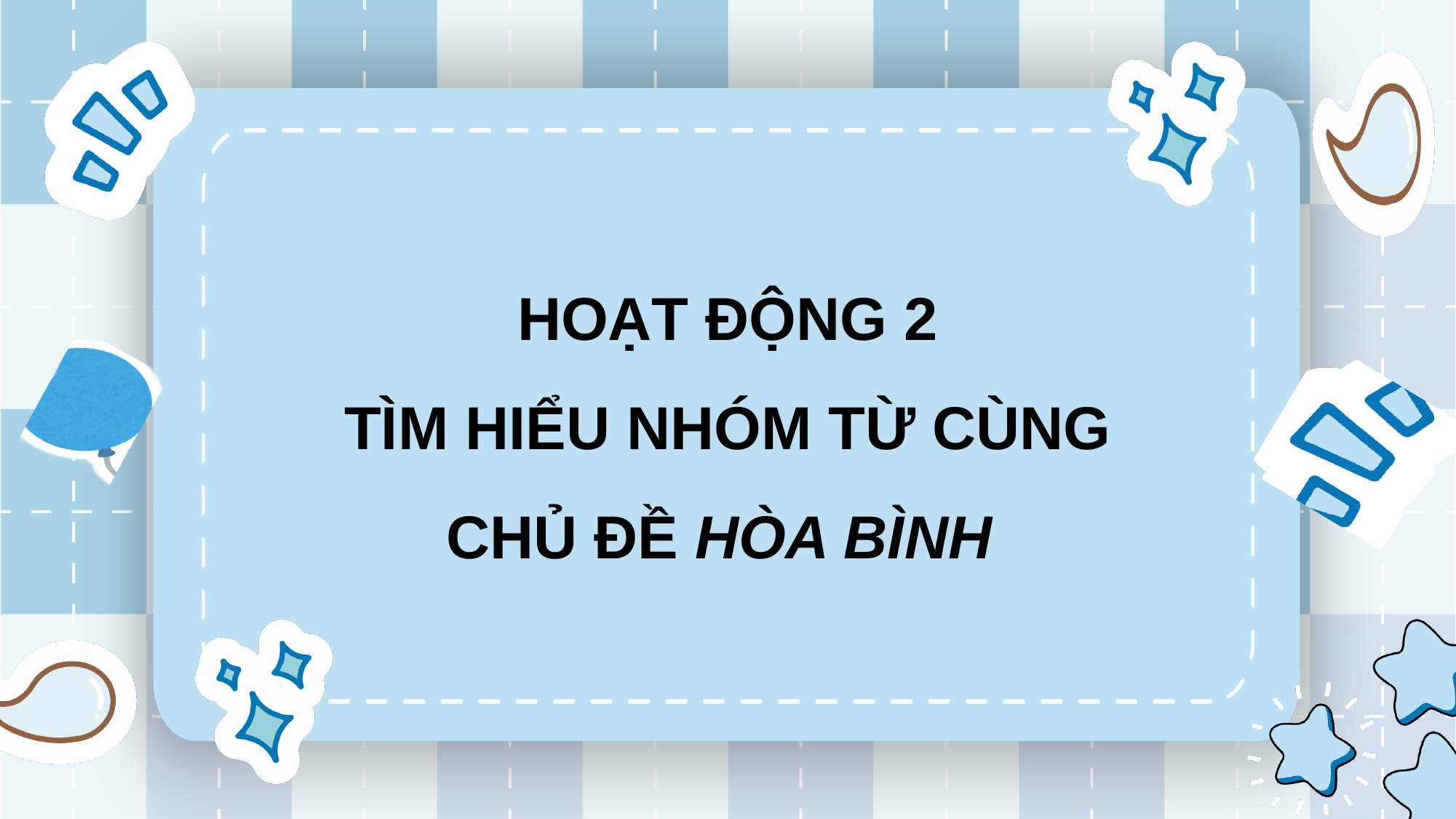

HOẠT ĐỘNG 2
TÌM HIỂU NHÓM TỪ CÙNG CHỦ ĐỀ HÒA BÌNH